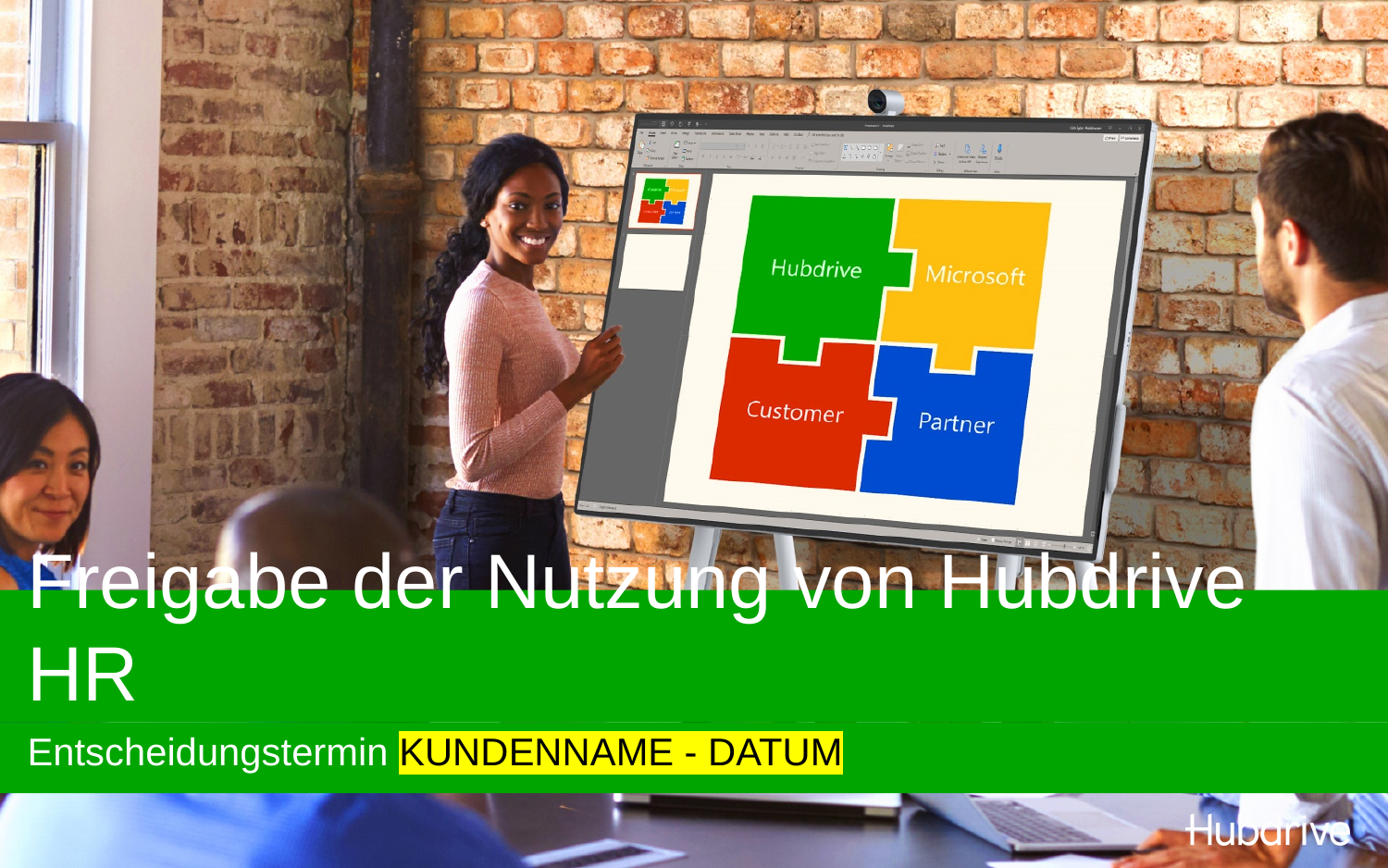

# Freigabe der Nutzung von Hubdrive HR
Entscheidungstermin KUNDENNAME - DATUM